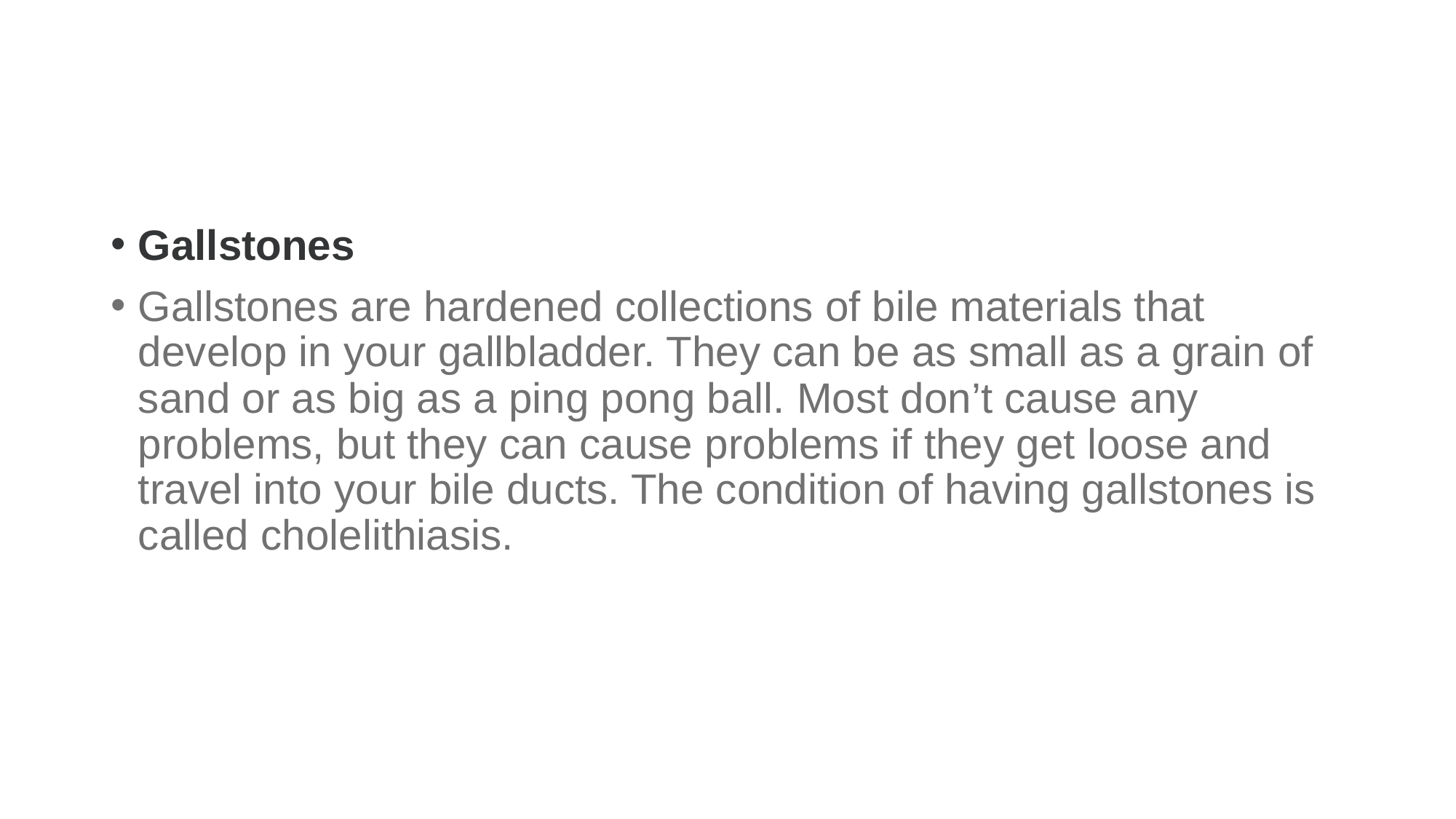

Gallstones
Gallstones are hardened collections of bile materials that develop in your gallbladder. They can be as small as a grain of sand or as big as a ping pong ball. Most don’t cause any problems, but they can cause problems if they get loose and travel into your bile ducts. The condition of having gallstones is called cholelithiasis.